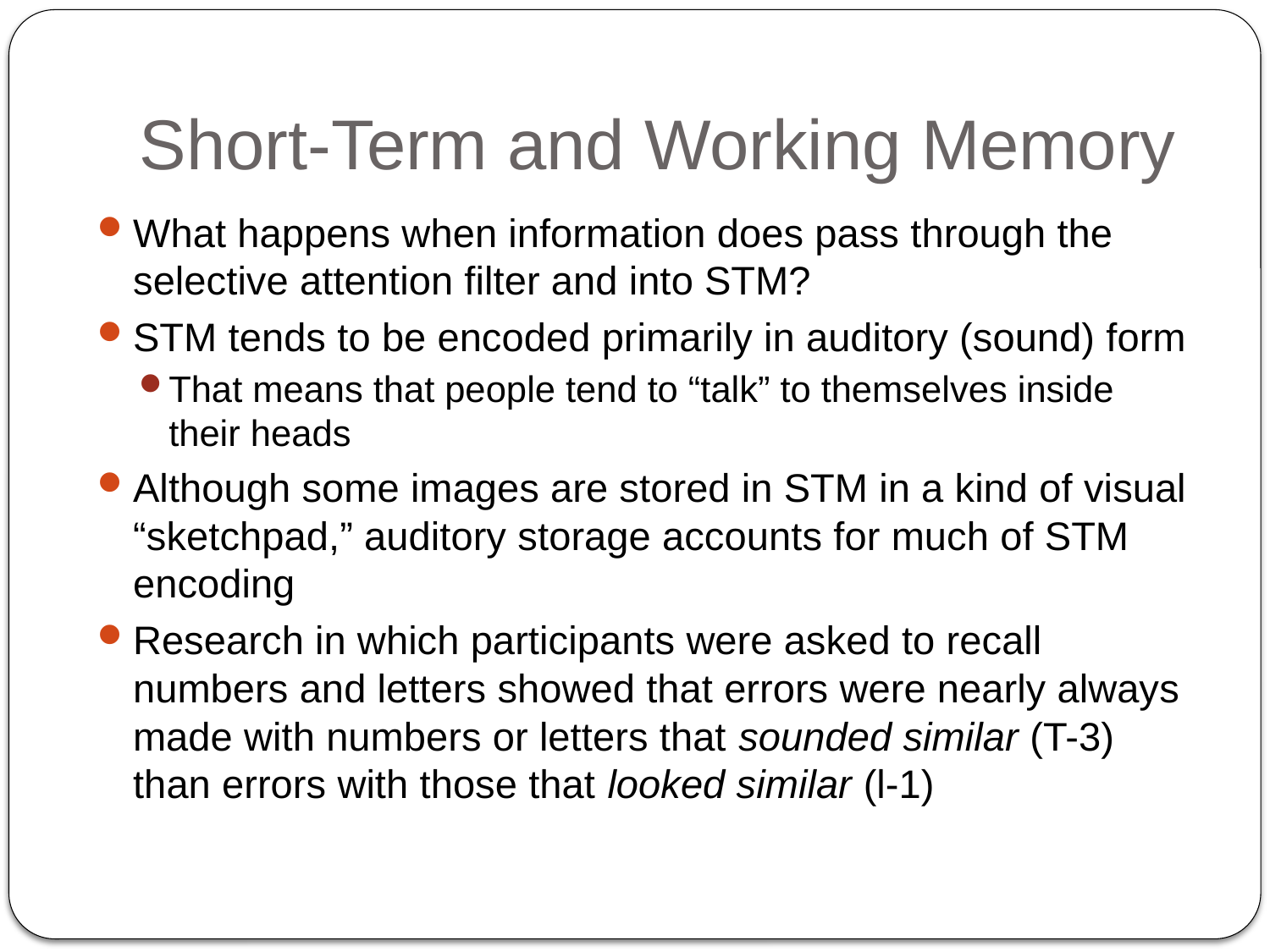

# Short-Term and Working Memory
What happens when information does pass through the selective attention filter and into STM?
STM tends to be encoded primarily in auditory (sound) form
That means that people tend to “talk” to themselves inside their heads
Although some images are stored in STM in a kind of visual “sketchpad,” auditory storage accounts for much of STM encoding
Research in which participants were asked to recall numbers and letters showed that errors were nearly always made with numbers or letters that sounded similar (T-3) than errors with those that looked similar (l-1)